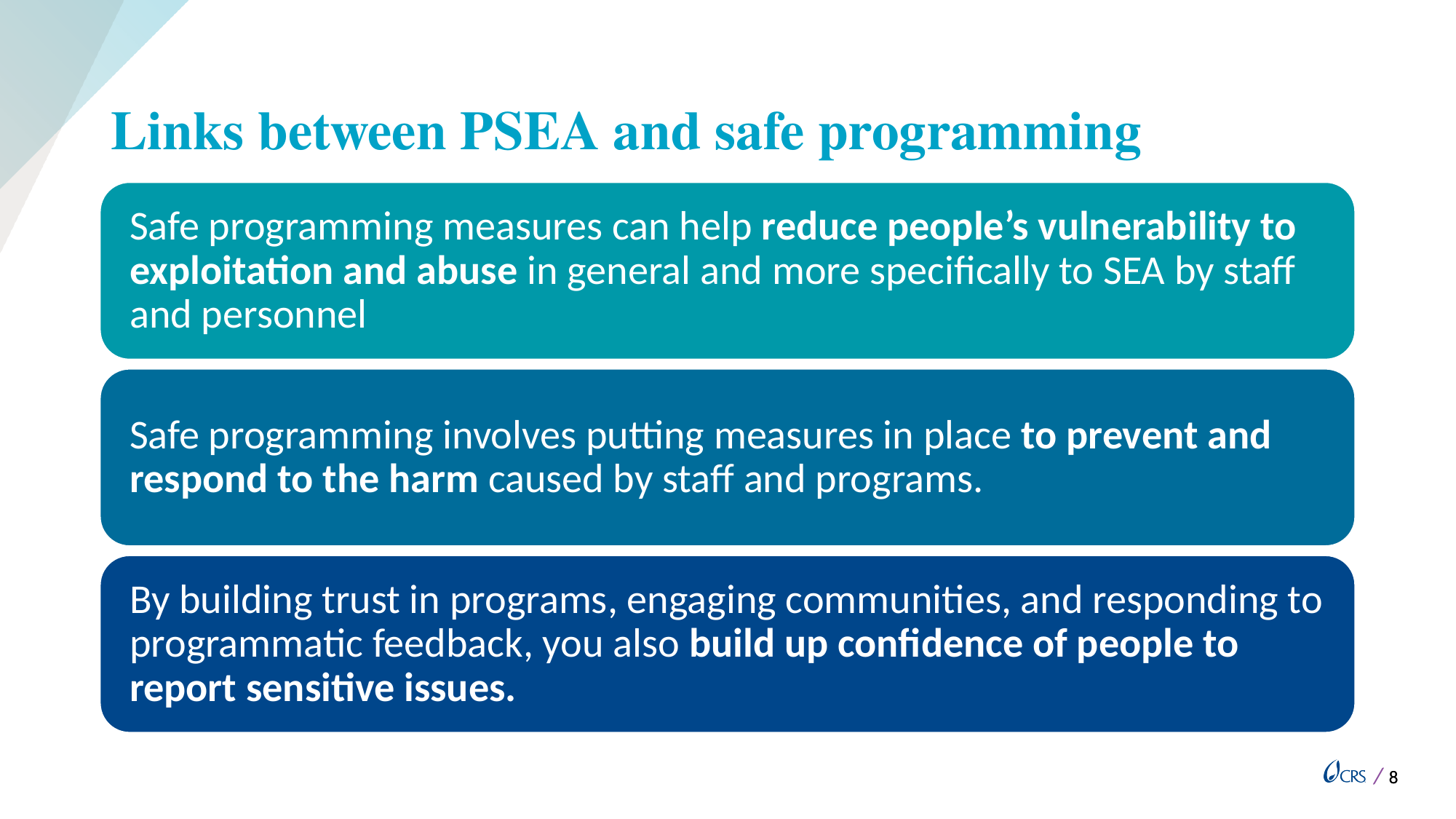

# Links between PSEA and safe programming
Safe programming measures can help reduce people’s vulnerability to exploitation and abuse in general and more specifically to SEA by staff and personnel
Safe programming involves putting measures in place to prevent and respond to the harm caused by staff and programs.
By building trust in programs, engaging communities, and responding to programmatic feedback, you also build up confidence of people to report sensitive issues.